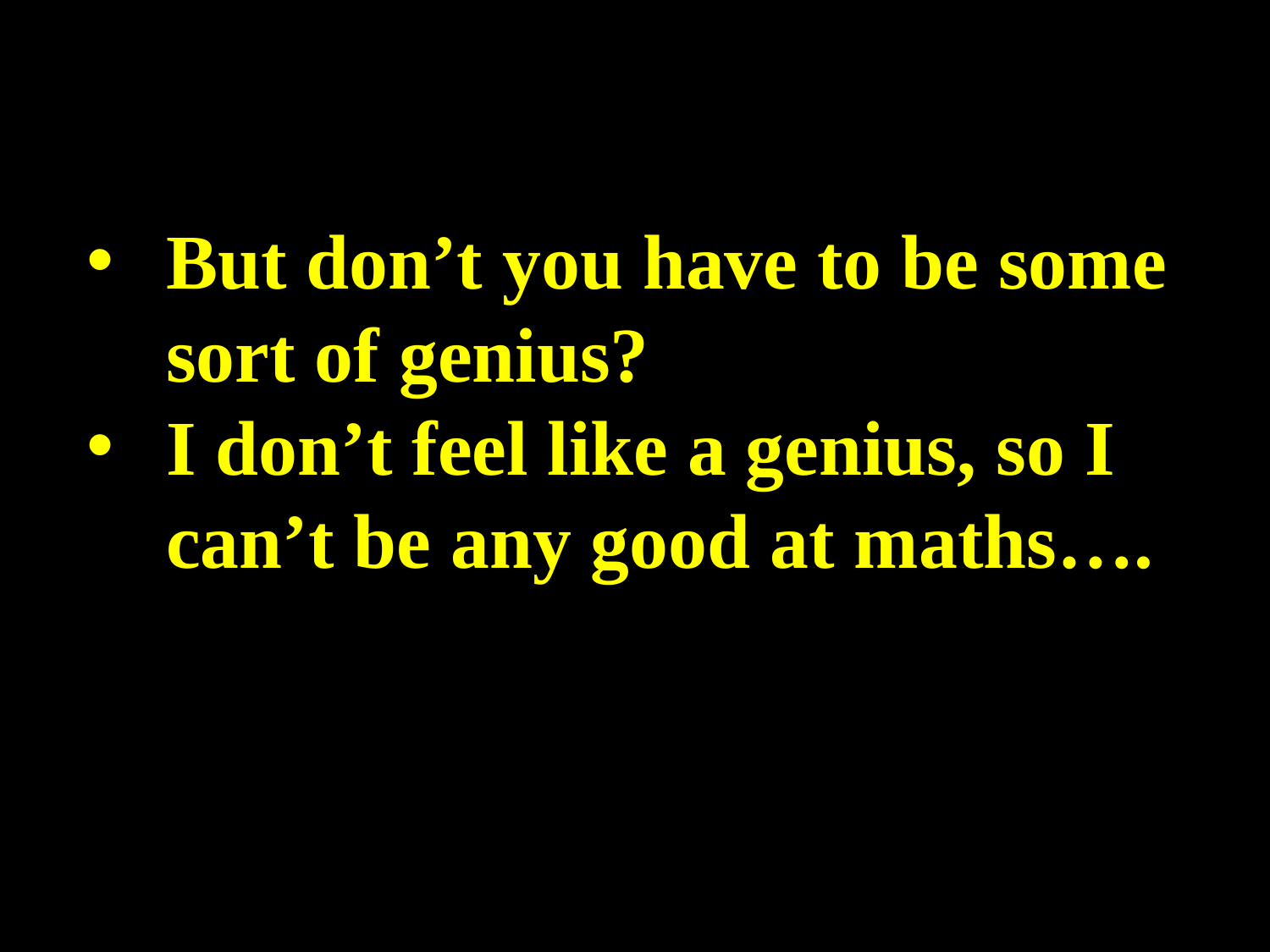

But don’t you have to be some sort of genius?
I don’t feel like a genius, so I can’t be any good at maths….